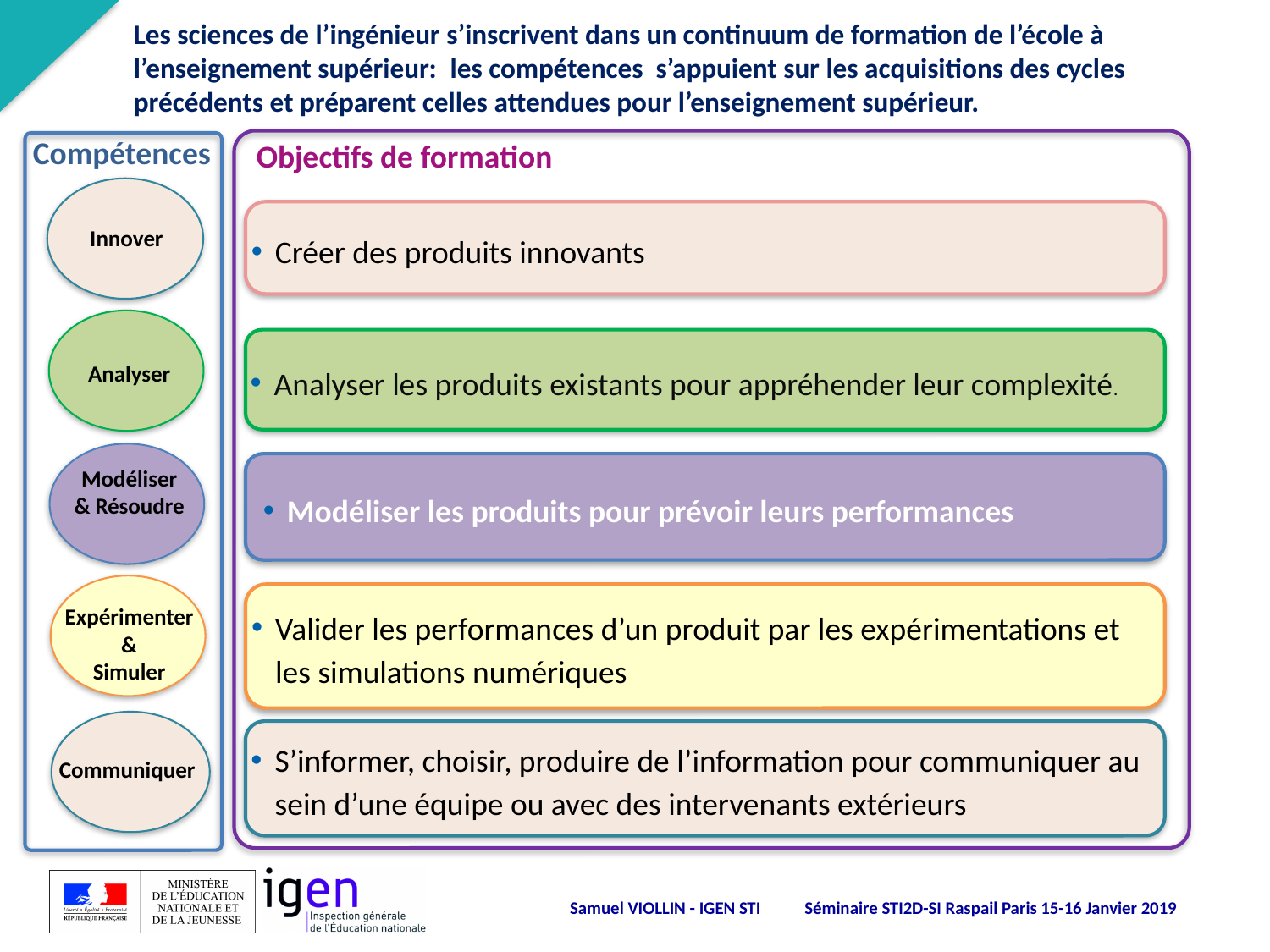

Les sciences de l’ingénieur s’inscrivent dans un continuum de formation de l’école à l’enseignement supérieur:  les compétences  s’appuient sur les acquisitions des cycles précédents et préparent celles attendues pour l’enseignement supérieur.

Compétences
  Objectifs de formation

Innover
Créer des produits innovants

Analyser
Analyser les produits existants pour appréhender leur complexité.

Modéliser
& Résoudre
Modéliser les produits pour prévoir leurs performances

Expérimenter
&
Simuler
Valider les performances d’un produit par les expérimentations et les simulations numériques

Communiquer
S’informer, choisir, produire de l’information pour communiquer au sein d’une équipe ou avec des intervenants extérieurs